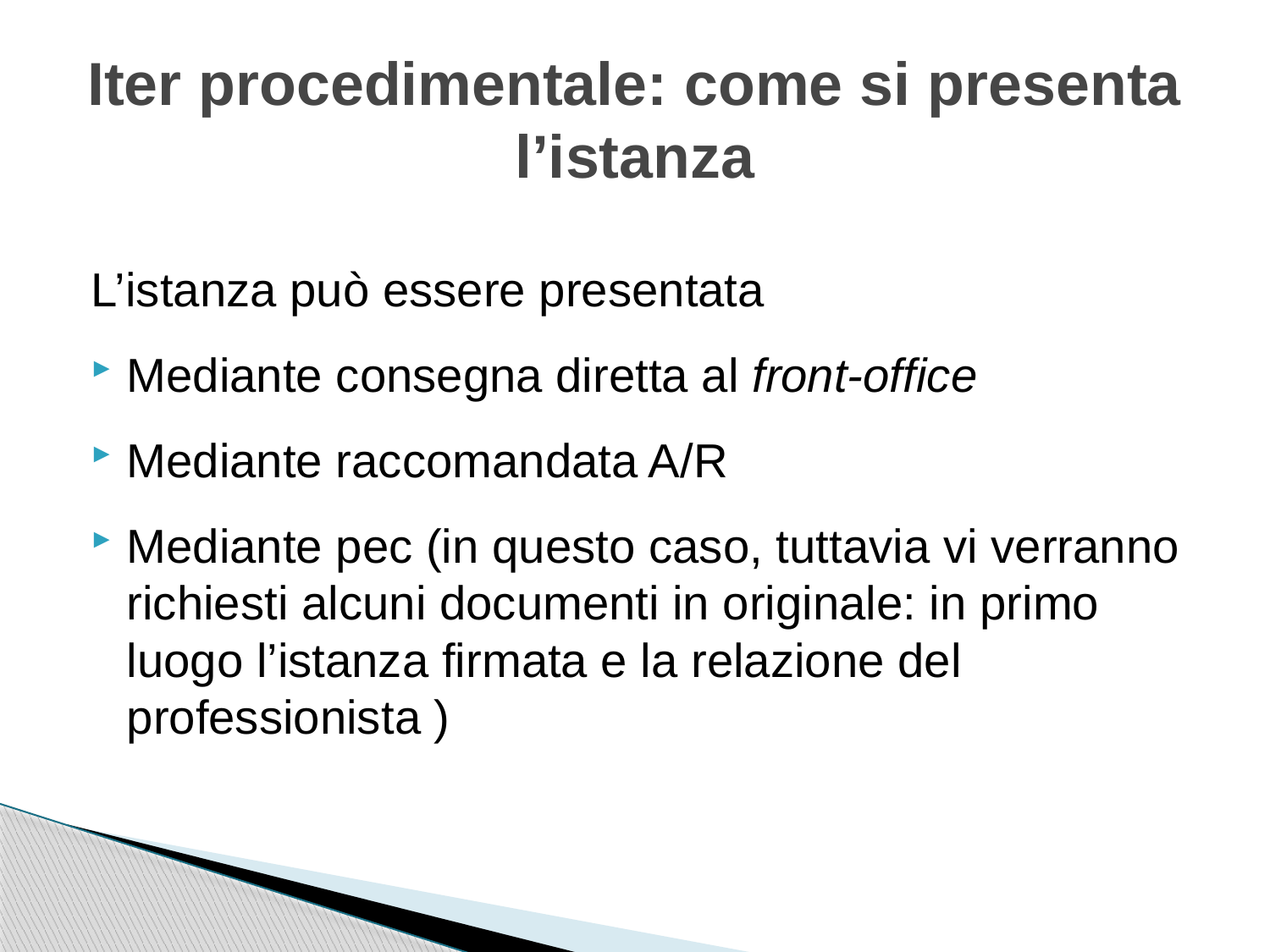

# Iter procedimentale: come si presenta l’istanza

L’istanza può essere presentata
Mediante consegna diretta al front-office
Mediante raccomandata A/R
Mediante pec (in questo caso, tuttavia vi verranno richiesti alcuni documenti in originale: in primo luogo l’istanza firmata e la relazione del professionista )